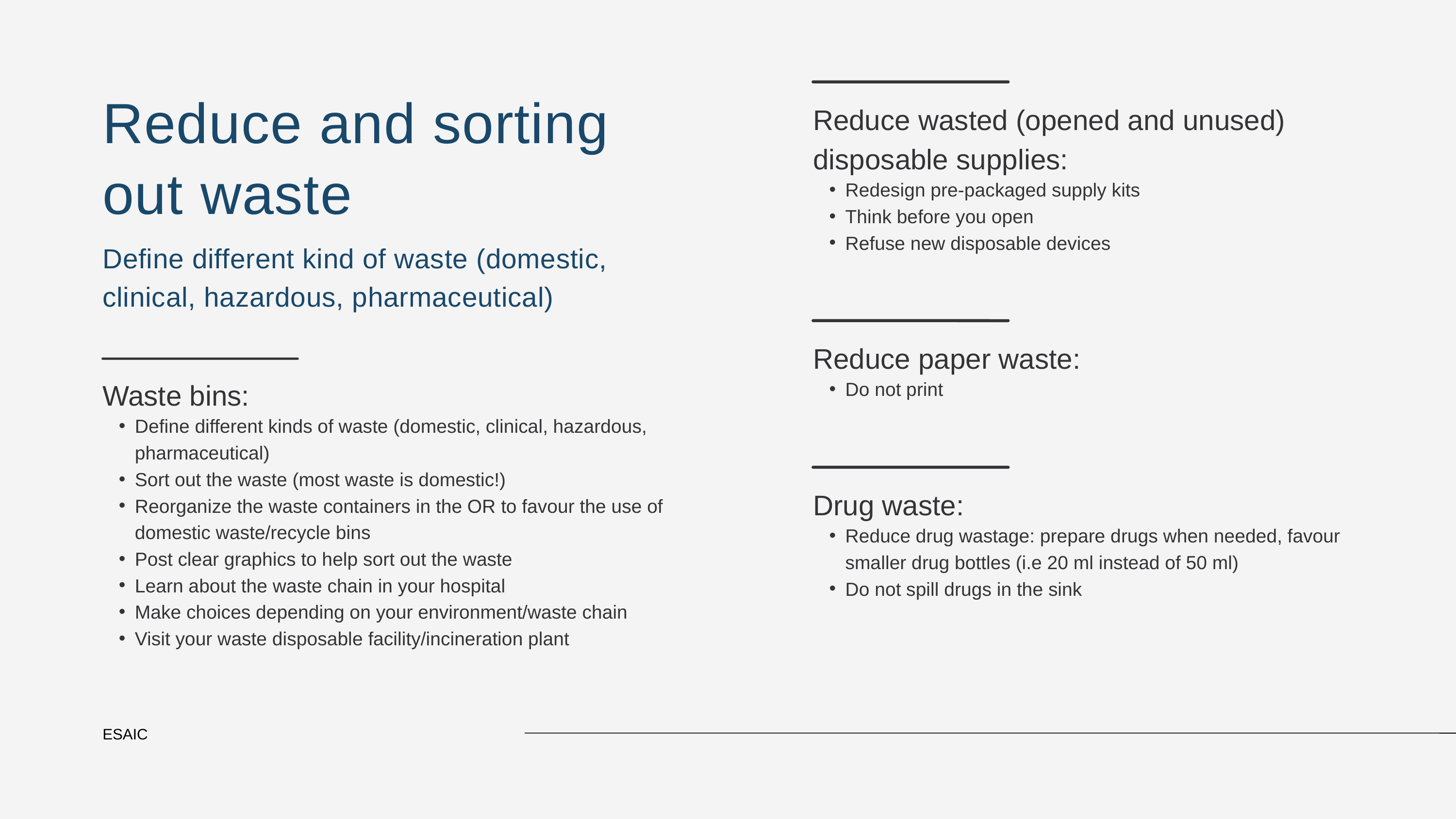

Reduce wasted (opened and unused) disposable supplies:
Redesign pre-packaged supply kits
Think before you open
Refuse new disposable devices
Reduce and sorting out waste
Define different kind of waste (domestic, clinical, hazardous, pharmaceutical)

Reduce paper waste:
Do not print

Waste bins:
Define different kinds of waste (domestic, clinical, hazardous, pharmaceutical)
Sort out the waste (most waste is domestic!)
Reorganize the waste containers in the OR to favour the use of domestic waste/recycle bins
Post clear graphics to help sort out the waste
Learn about the waste chain in your hospital
Make choices depending on your environment/waste chain
Visit your waste disposable facility/incineration plant

Drug waste:
Reduce drug wastage: prepare drugs when needed, favour smaller drug bottles (i.e 20 ml instead of 50 ml)
Do not spill drugs in the sink
ESAIC